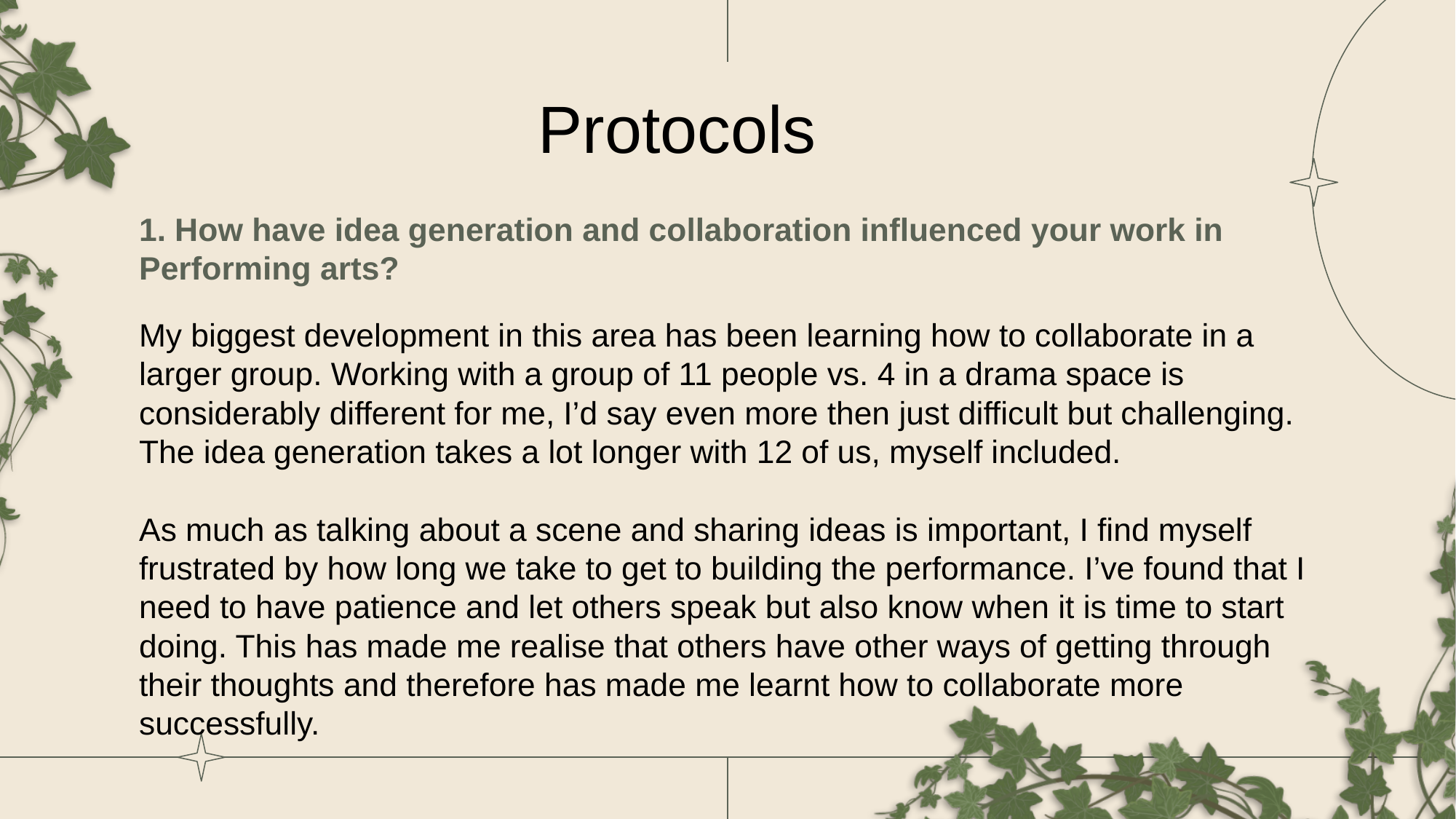

# Protocols (5)
1. How have idea generation and collaboration influenced your work in Performing arts?
My biggest development in this area has been learning how to collaborate in a larger group. Working with a group of 11 people vs. 4 in a drama space is considerably different for me, I’d say even more then just difficult but challenging. The idea generation takes a lot longer with 12 of us, myself included.

As much as talking about a scene and sharing ideas is important, I find myself frustrated by how long we take to get to building the performance. I’ve found that I need to have patience and let others speak but also know when it is time to start doing. This has made me realise that others have other ways of getting through their thoughts and therefore has made me learnt how to collaborate more successfully.